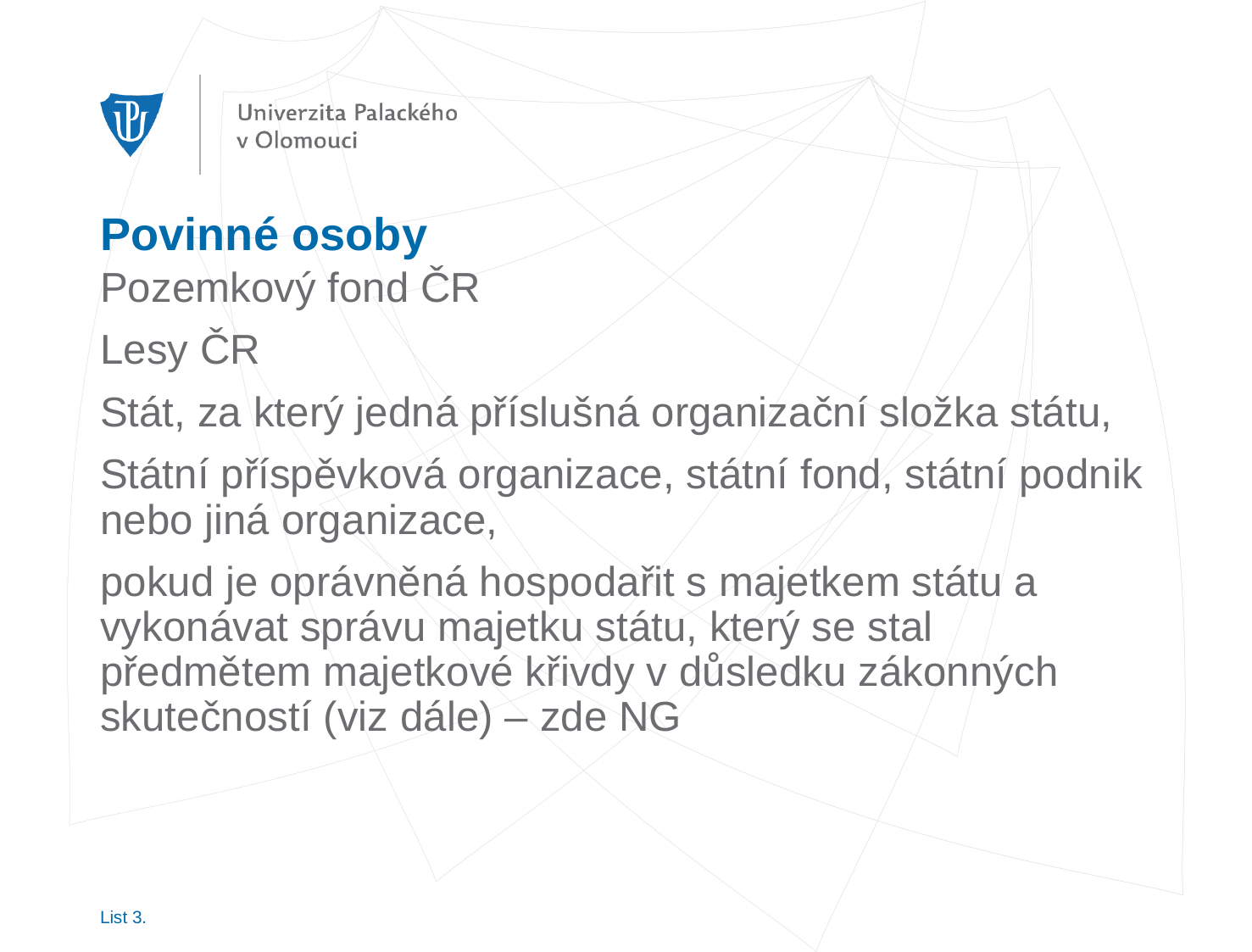

# Povinné osoby
Pozemkový fond ČR
Lesy ČR
Stát, za který jedná příslušná organizační složka státu,
Státní příspěvková organizace, státní fond, státní podnik nebo jiná organizace,
pokud je oprávněná hospodařit s majetkem státu a vykonávat správu majetku státu, který se stal předmětem majetkové křivdy v důsledku zákonných skutečností (viz dále) – zde NG
List 3.